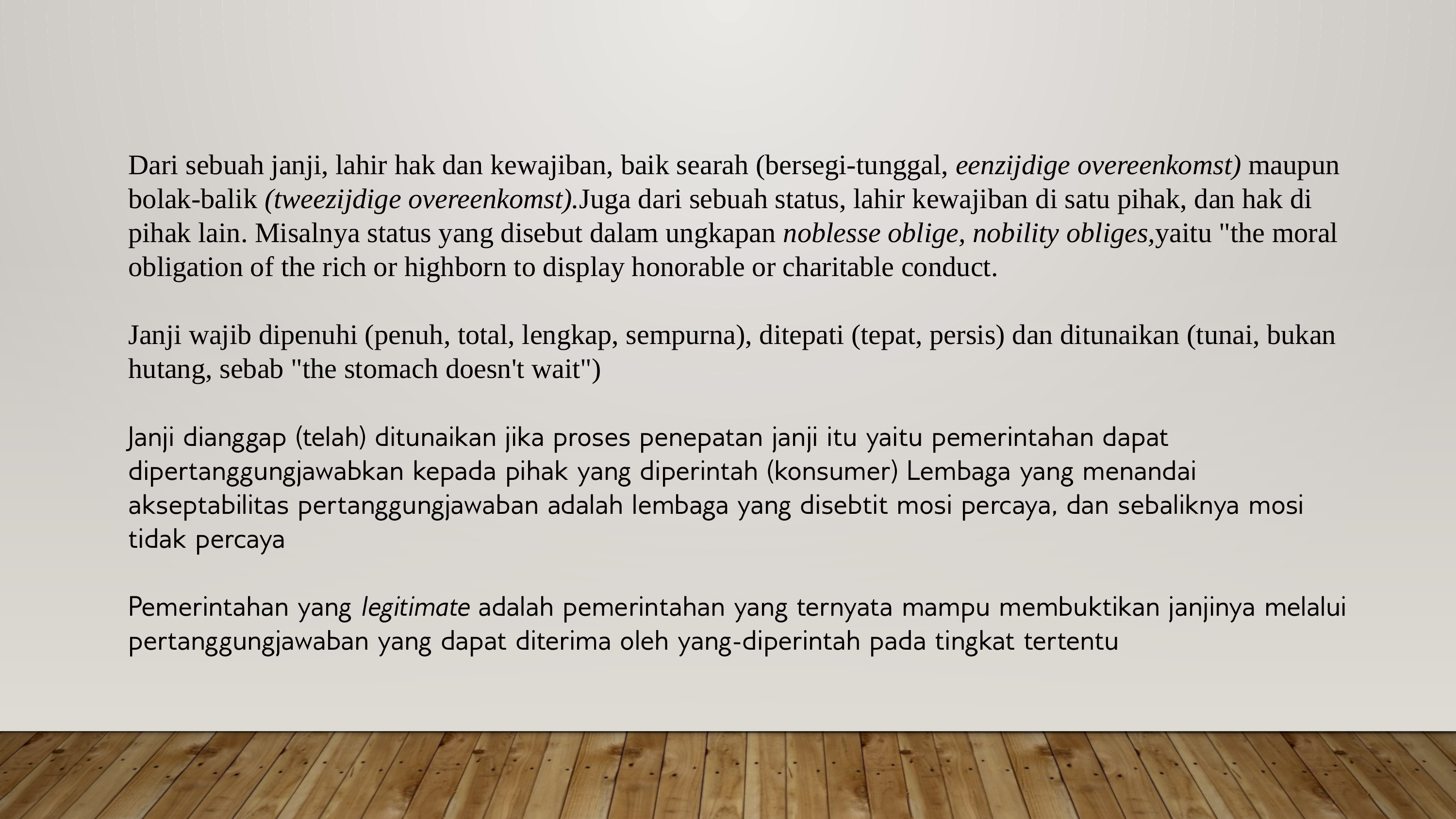

Dari sebuah janji, lahir hak dan kewajiban, baik searah (bersegi-tunggal, eenzijdige overeenkomst) maupun bolak-balik (tweezijdige overeenkomst).Juga dari sebuah status, lahir kewajiban di satu pihak, dan hak di pihak lain. Misalnya status yang disebut dalam ungkapan noblesse oblige, nobility obliges,yaitu "the moral obligation of the rich or highborn to display honorable or charitable conduct.

Janji wajib dipenuhi (penuh, total, lengkap, sempurna), ditepati (tepat, persis) dan ditunaikan (tunai, bukan hutang, sebab "the stomach doesn't wait")

Janji dianggap (telah) ditunaikan jika proses penepatan janji itu yaitu pemerintahan dapat dipertanggungjawabkan kepada pihak yang diperintah (konsumer) Lembaga yang menandai akseptabilitas pertanggungjawaban adalah lembaga yang disebtit mosi percaya, dan sebaliknya mosi tidak percaya

Pemerintahan yang legitimate adalah pemerintahan yang ternyata mampu membuktikan janjinya melalui pertanggungjawaban yang dapat diterima oleh yang-diperintah pada tingkat tertentu